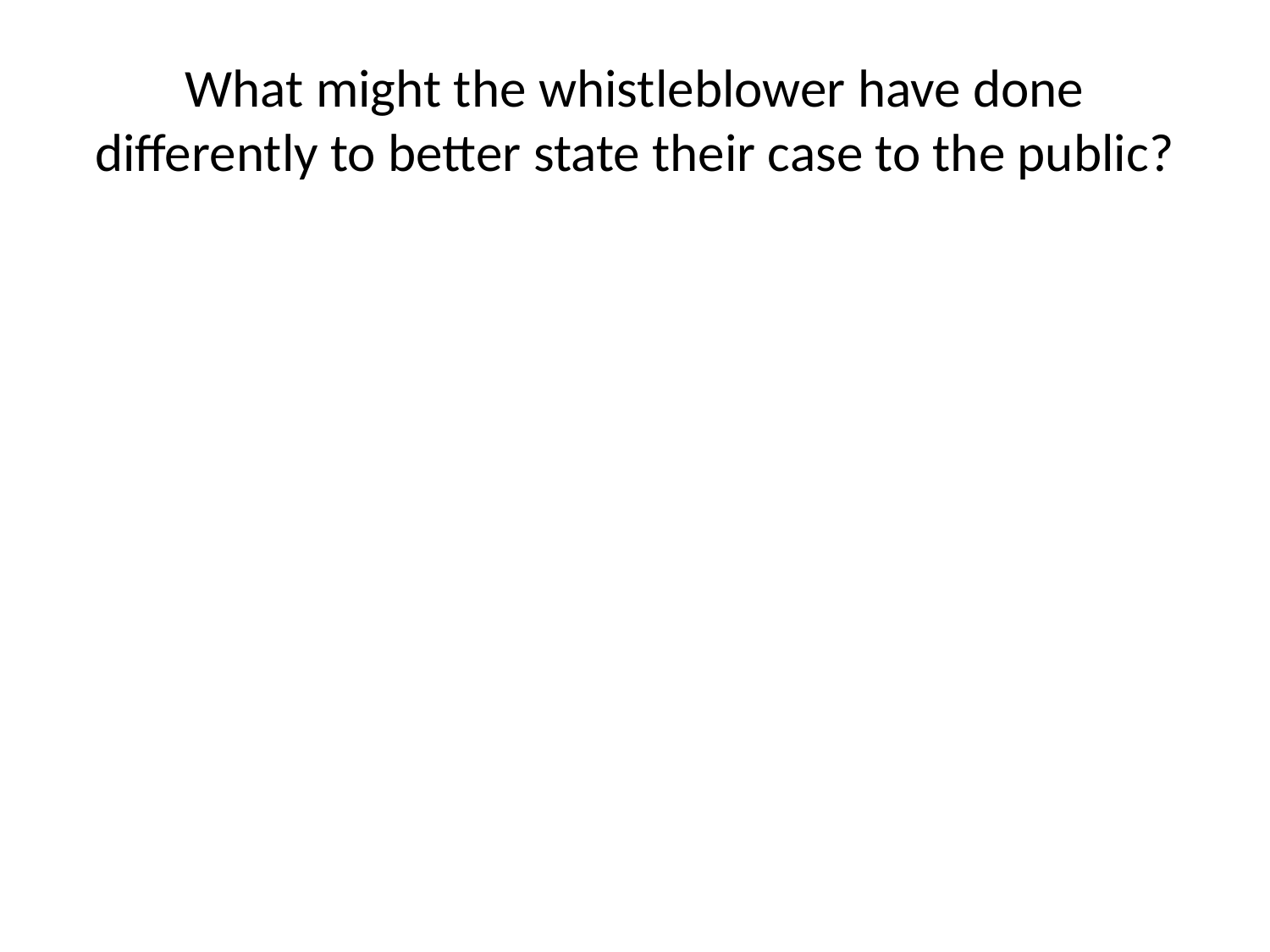

# What might the whistleblower have done differently to better state their case to the public?